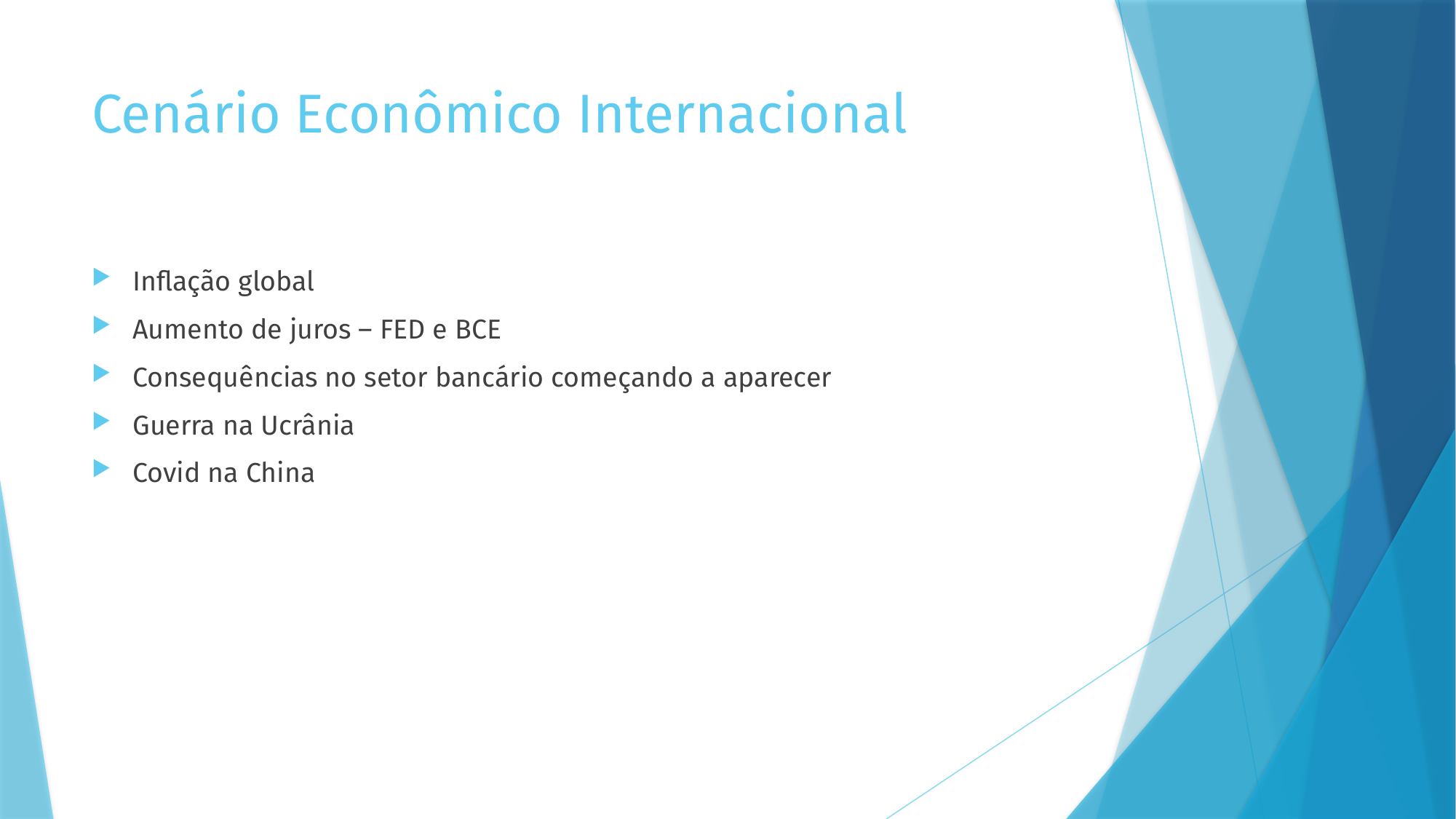

# Cenário Econômico Internacional
Inflação global
Aumento de juros – FED e BCE
Consequências no setor bancário começando a aparecer
Guerra na Ucrânia
Covid na China